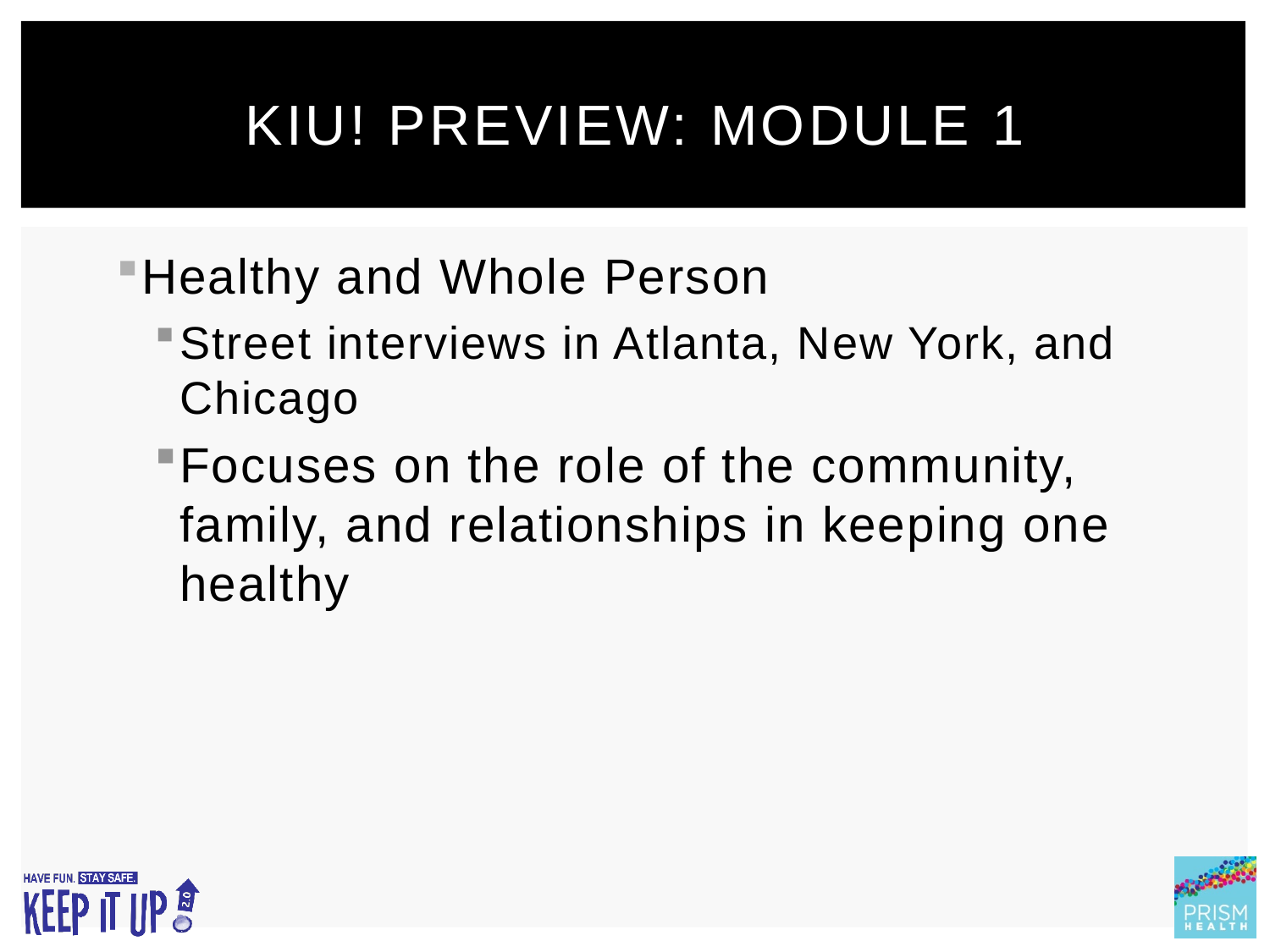

# KIU! Preview: Module 1
Healthy and Whole Person
Street interviews in Atlanta, New York, and Chicago
Focuses on the role of the community, family, and relationships in keeping one healthy